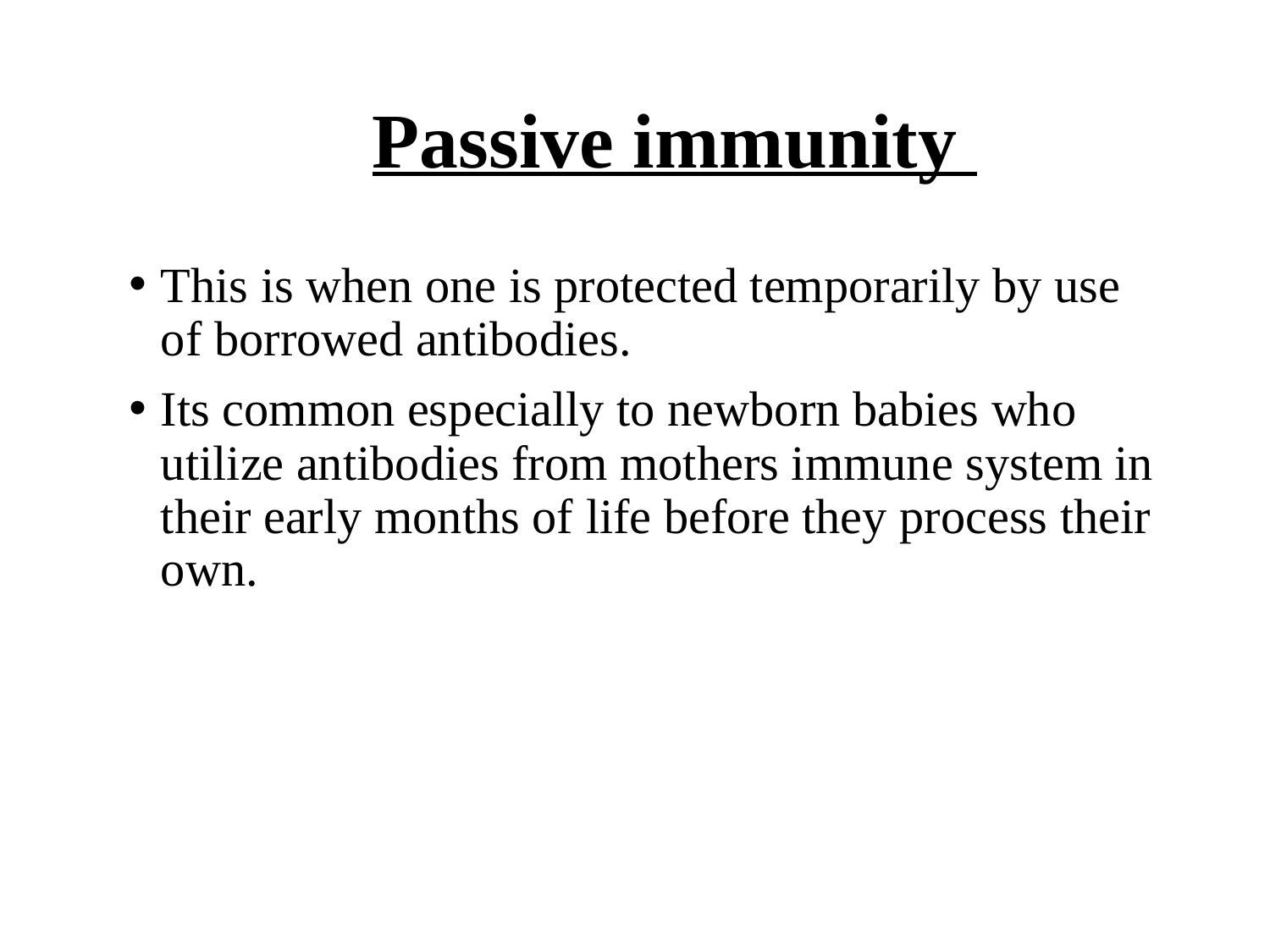

# Passive immunity
This is when one is protected temporarily by use of borrowed antibodies.
Its common especially to newborn babies who utilize antibodies from mothers immune system in their early months of life before they process their own.